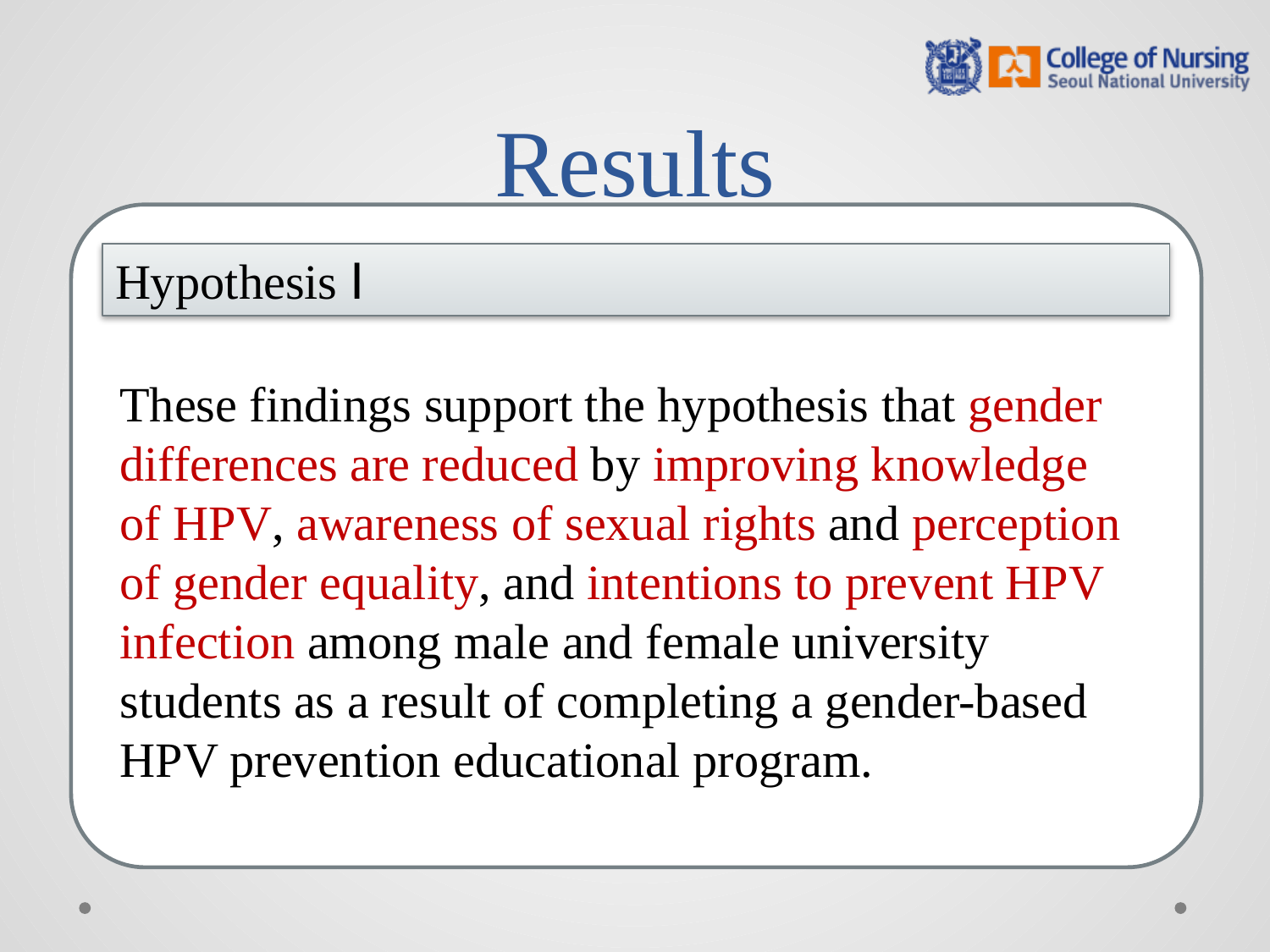

# Results

Hypothesis Ⅰ
These findings support the hypothesis that gender differences are reduced by improving knowledge of HPV, awareness of sexual rights and perception of gender equality, and intentions to prevent HPV infection among male and female university students as a result of completing a gender-based HPV prevention educational program.